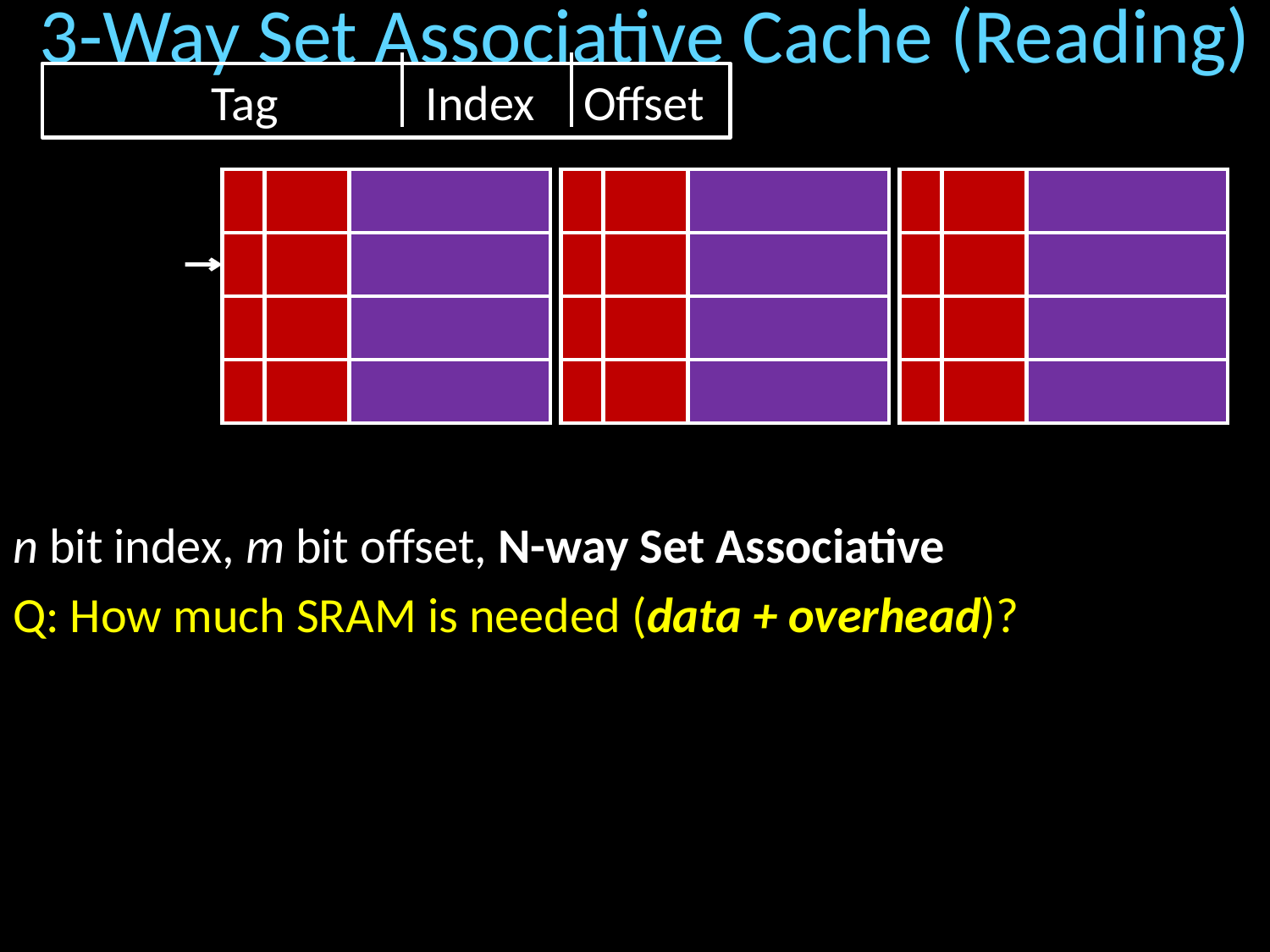

# 3-Way Set Associative Cache (Reading)
	Tag	Index 	Offset

n bit index, m bit offset, N-way Set Associative
Q: How much SRAM is needed (data + overhead)?